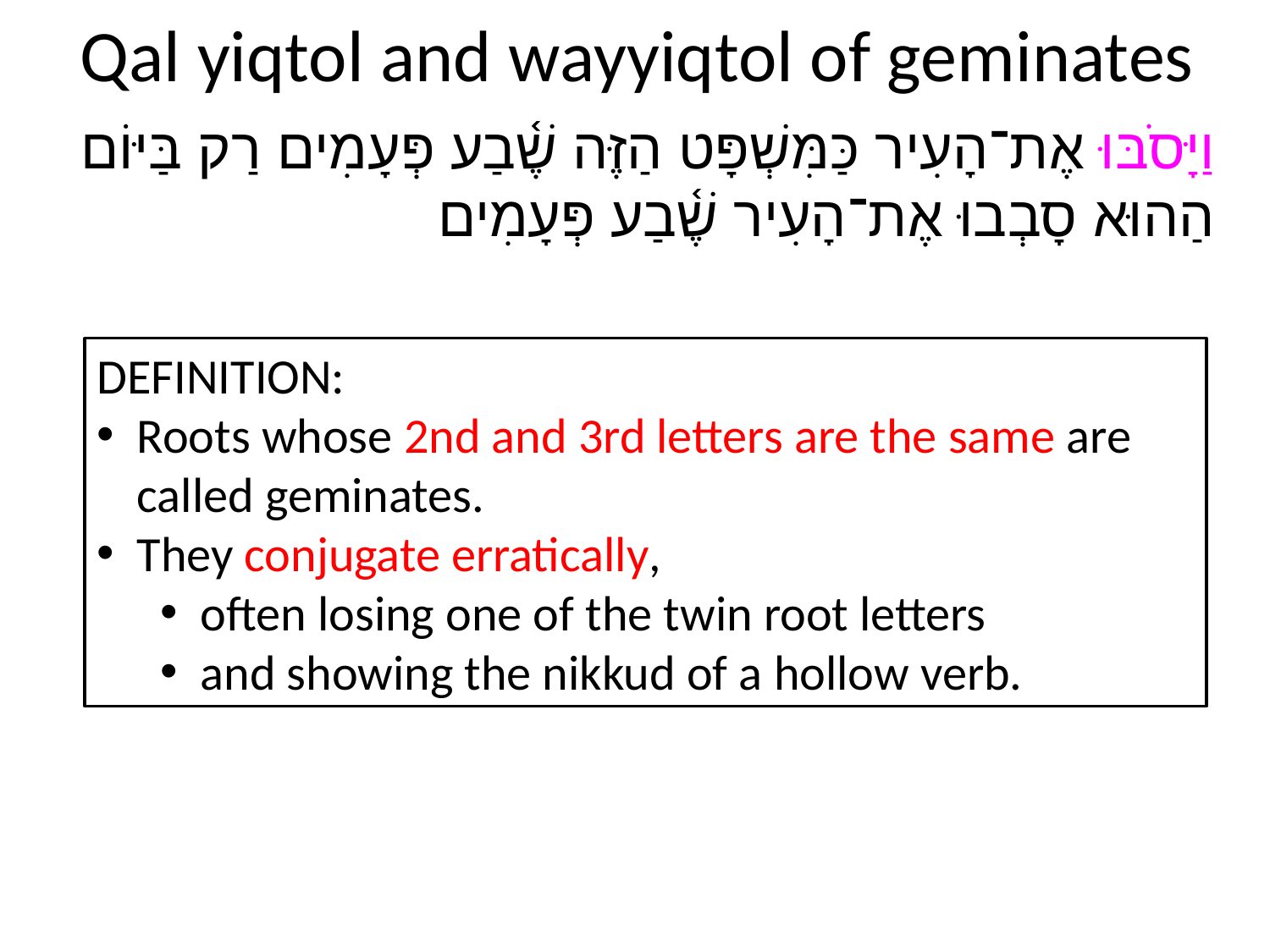

# Qal yiqtol and wayyiqtol of geminates
וַיָּסֹבּוּ אֶת־הָעִיר כַּמִּשְׁפָּט הַזֶּה שֶׁ֫בַע פְּעָמִים רַק בַּיּוֹם הַהוּא סָבְבוּ אֶת־הָעִיר שֶׁ֫בַע פְּעָמִים
DEFINITION:
Roots whose 2nd and 3rd letters are the same are called geminates.
They conjugate erratically,
often losing one of the twin root letters
and showing the nikkud of a hollow verb.